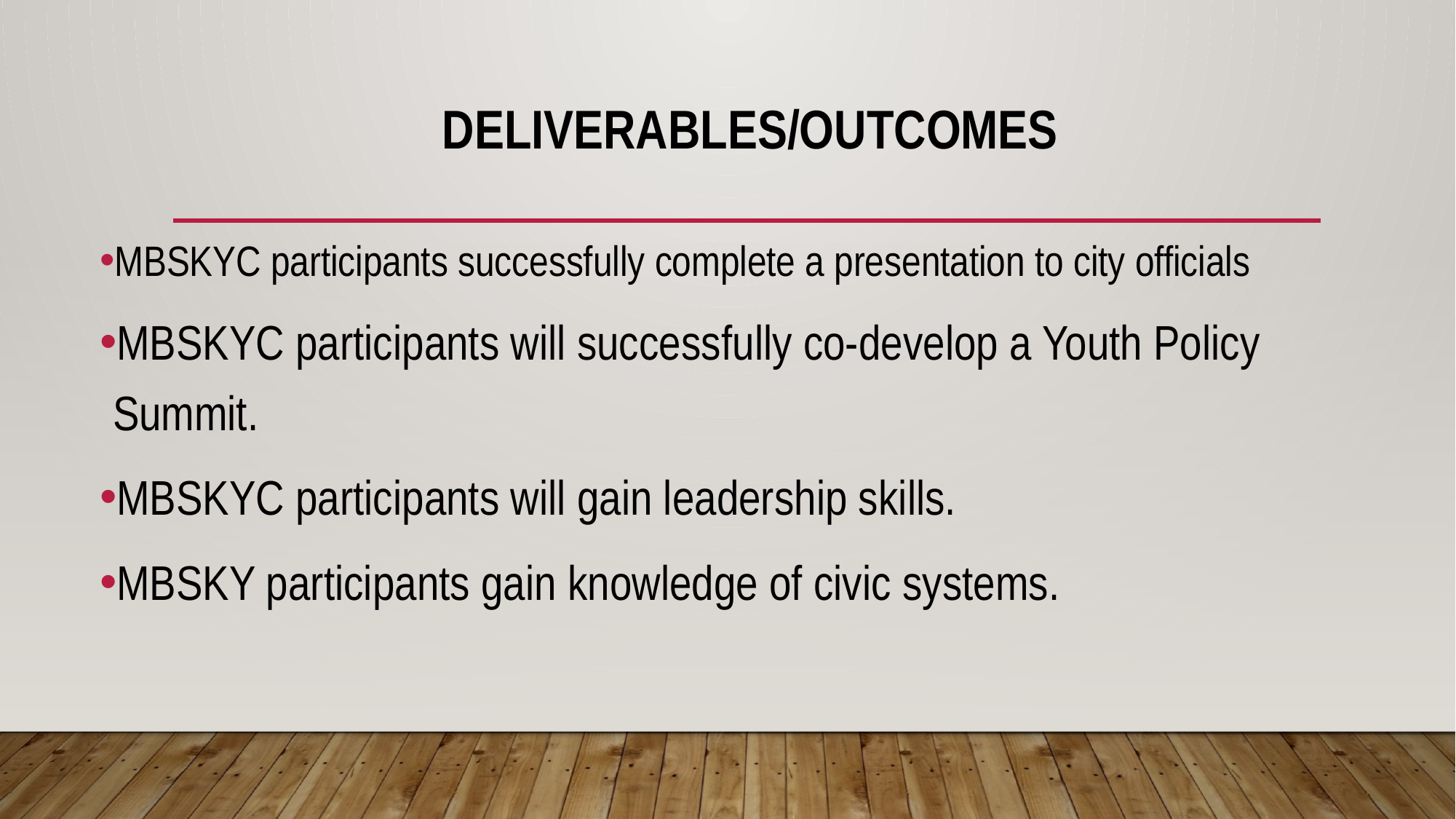

# DELIVERABLES/OUTCOMES
MBSKYC participants successfully complete a presentation to city officials
MBSKYC participants will successfully co-develop a Youth Policy Summit.
MBSKYC participants will gain leadership skills.
MBSKY participants gain knowledge of civic systems.